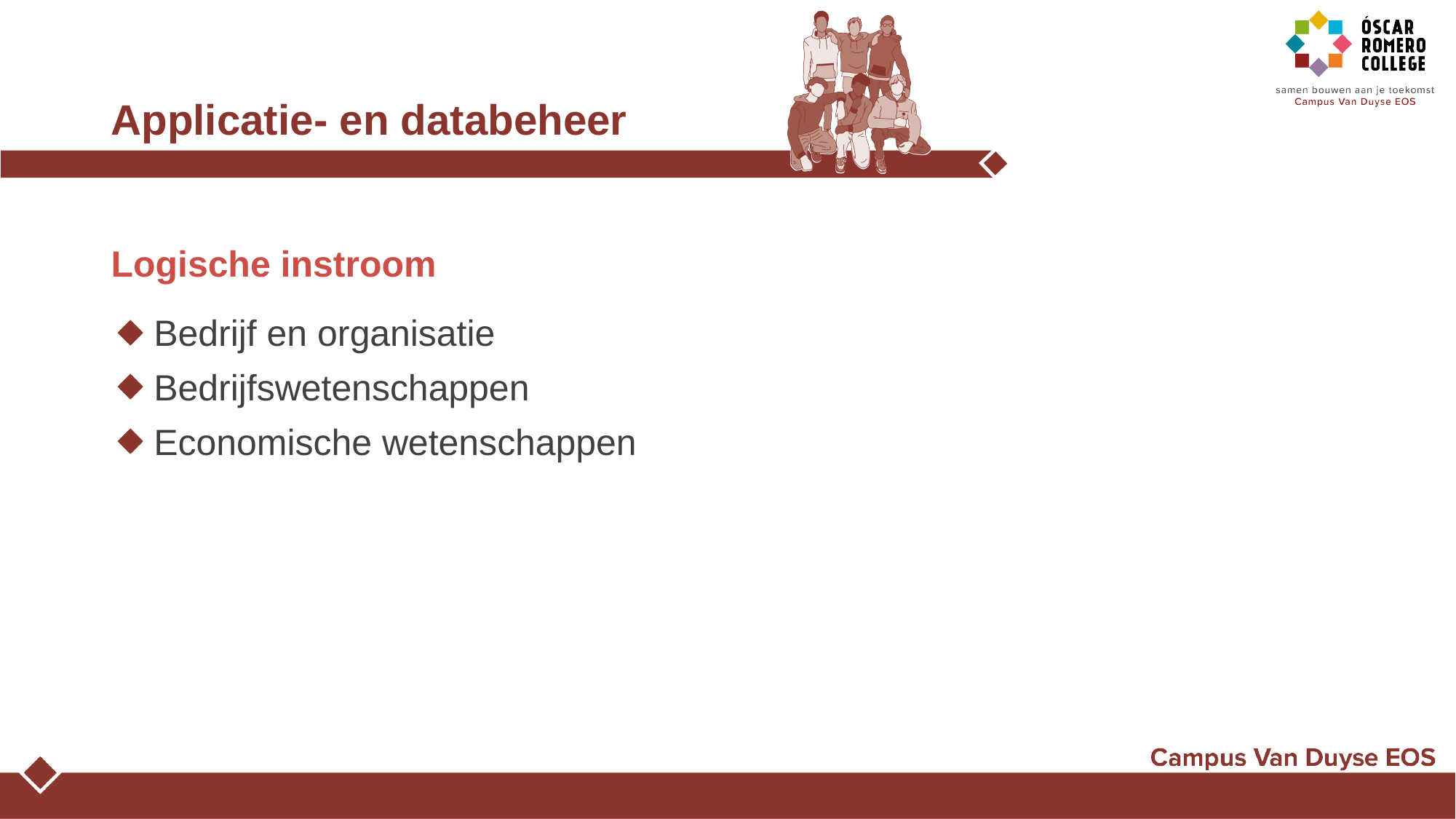

# Applicatie- en databeheer
Logische instroom
Bedrijf en organisatie
Bedrijfswetenschappen
Economische wetenschappen